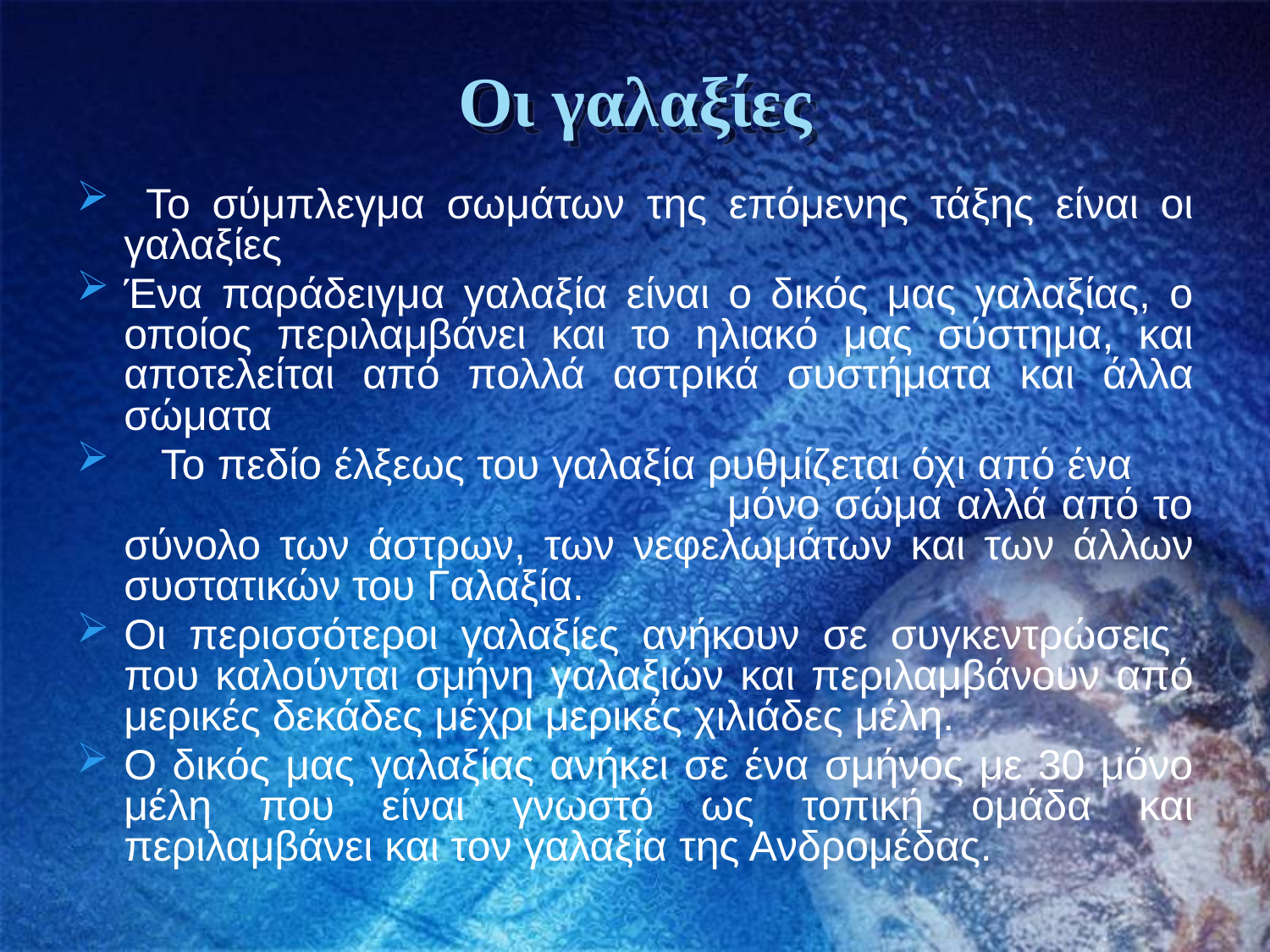

# Οι γαλαξίες
 Το σύμπλεγμα σωμάτων της επόμενης τάξης είναι οι γαλαξίες
Ένα παράδειγμα γαλαξία είναι ο δικός μας γαλαξίας, ο οποίος περιλαμβάνει και το ηλιακό μας σύστημα, και αποτελείται από πολλά αστρικά συστήματα και άλλα σώματα
   Το πεδίο έλξεως του γαλαξία ρυθμίζεται όχι από ένα                                                μόνο σώμα αλλά από το σύνολο των άστρων, των νεφελωμάτων και των άλλων συστατικών του Γαλαξία.
Οι περισσότεροι γαλαξίες ανήκουν σε συγκεντρώσεις  που καλούνται σμήνη γαλαξιών και περιλαμβάνουν από μερικές δεκάδες μέχρι μερικές χιλιάδες μέλη.
Ο δικός μας γαλαξίας ανήκει σε ένα σμήνος με 30 μόνο μέλη που είναι γνωστό ως τοπική ομάδα και περιλαμβάνει και τον γαλαξία της Ανδρομέδας.